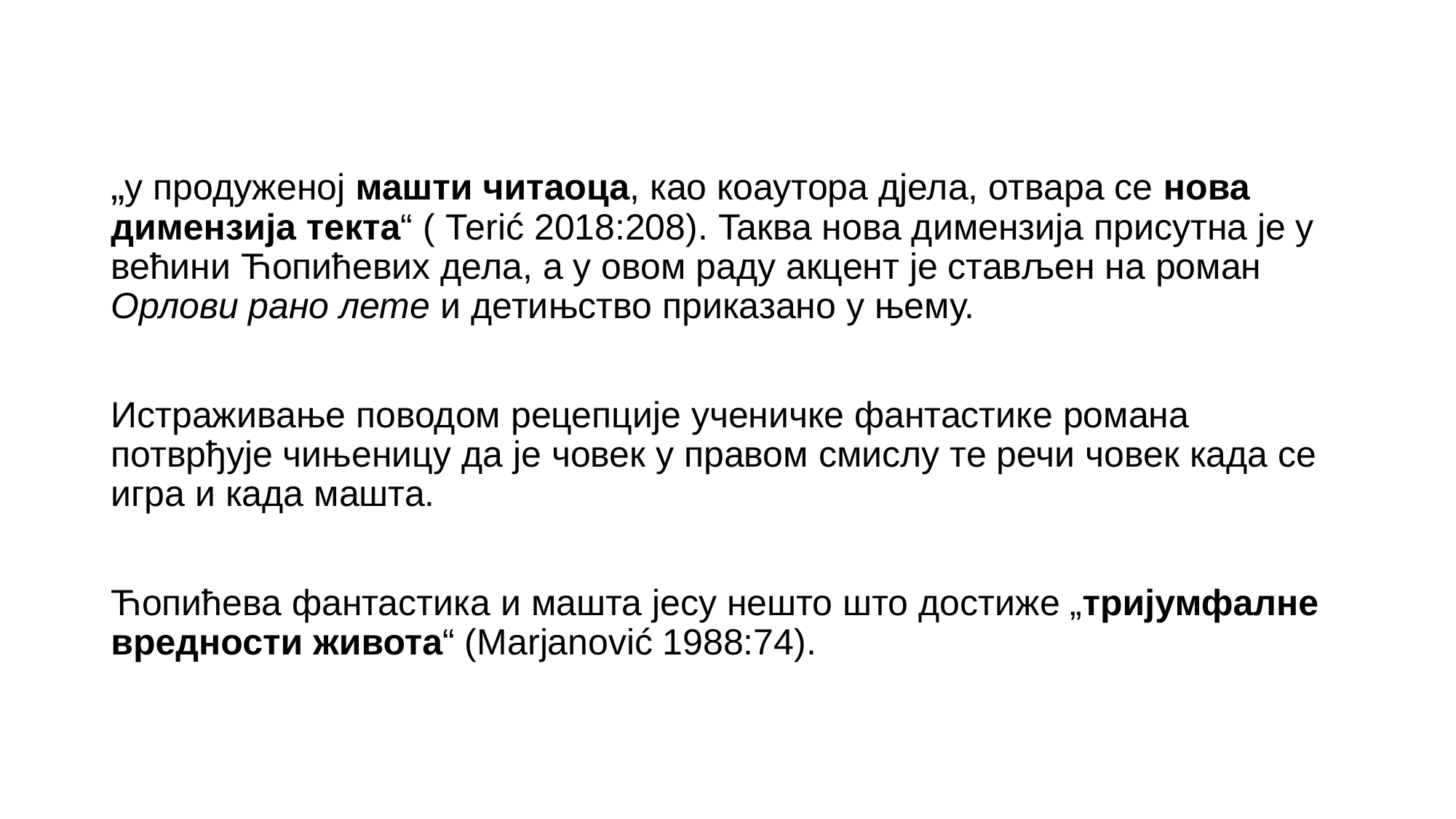

„у продуженој машти читаоца, као коаутора дјела, отвара се нова димензија текта“ ( Теrić 2018:208). Taква нова димензија присутна је у већини Ћопићевих дела, а у овом раду акцент је стављен на роман Орлови рано лете и детињство приказано у њему.

Истраживање поводом рецепције ученичке фантастике романа потврђује чињеницу да је човек у правом смислу те речи човек када се игра и када машта.

Ћопићева фантастика и машта јесу нешто што достиже „тријумфалне вредности живота“ (Мarjanović 1988:74).